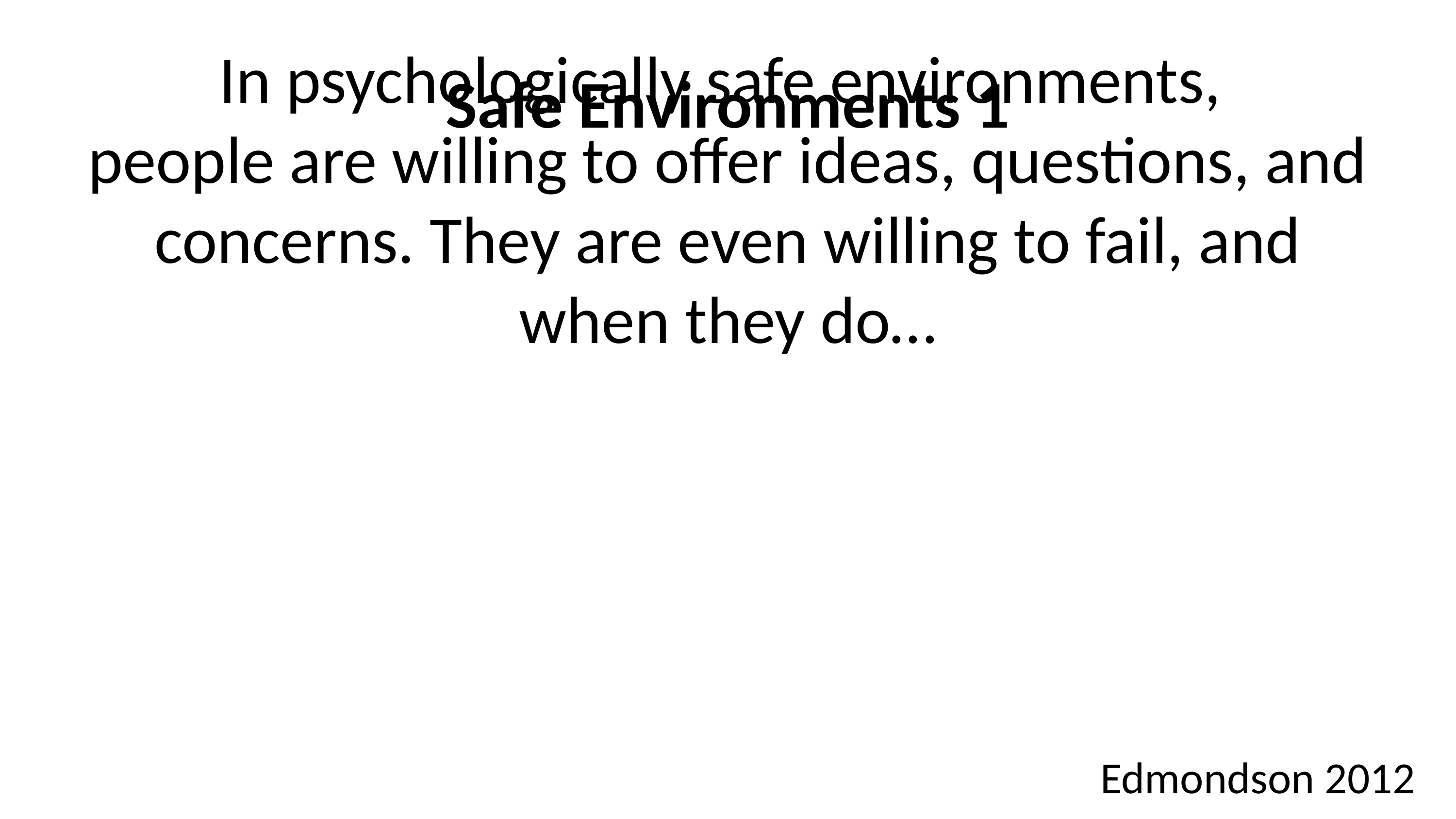

# Safe Environments 1
In psychologically safe environments,
people are willing to offer ideas, questions, and concerns. They are even willing to fail, and when they do…
Edmondson 2012